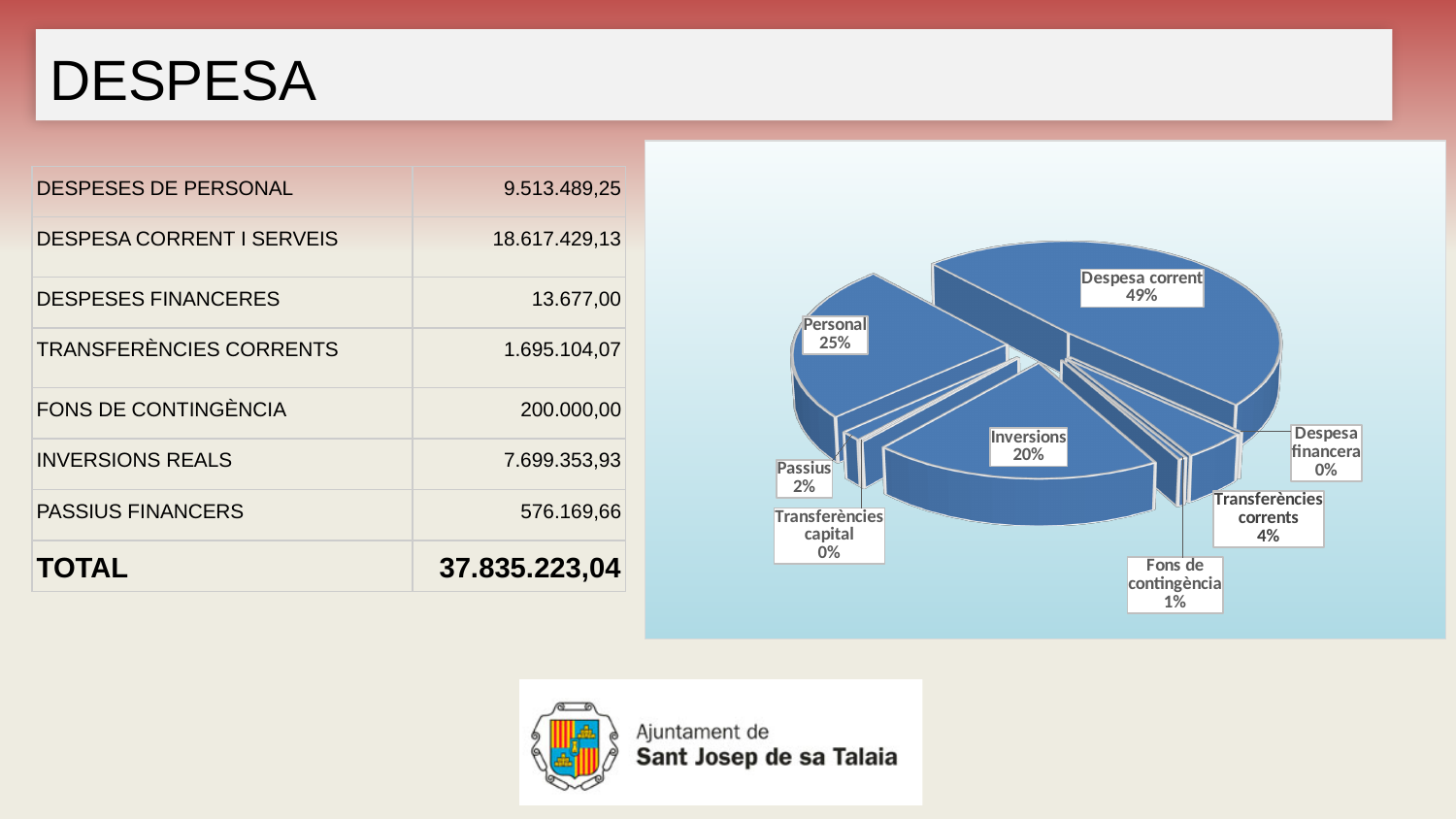

DESPESA

[unsupported chart]

| DESPESES DE PERSONAL | 9.513.489,25 |
| --- | --- |
| DESPESA CORRENT I SERVEIS | 18.617.429,13 |
| DESPESES FINANCERES | 13.677,00 |
| TRANSFERÈNCIES CORRENTS | 1.695.104,07 |
| FONS DE CONTINGÈNCIA | 200.000,00 |
| INVERSIONS REALS | 7.699.353,93 |
| PASSIUS FINANCERS | 576.169,66 |
| TOTAL | 37.835.223,04 |